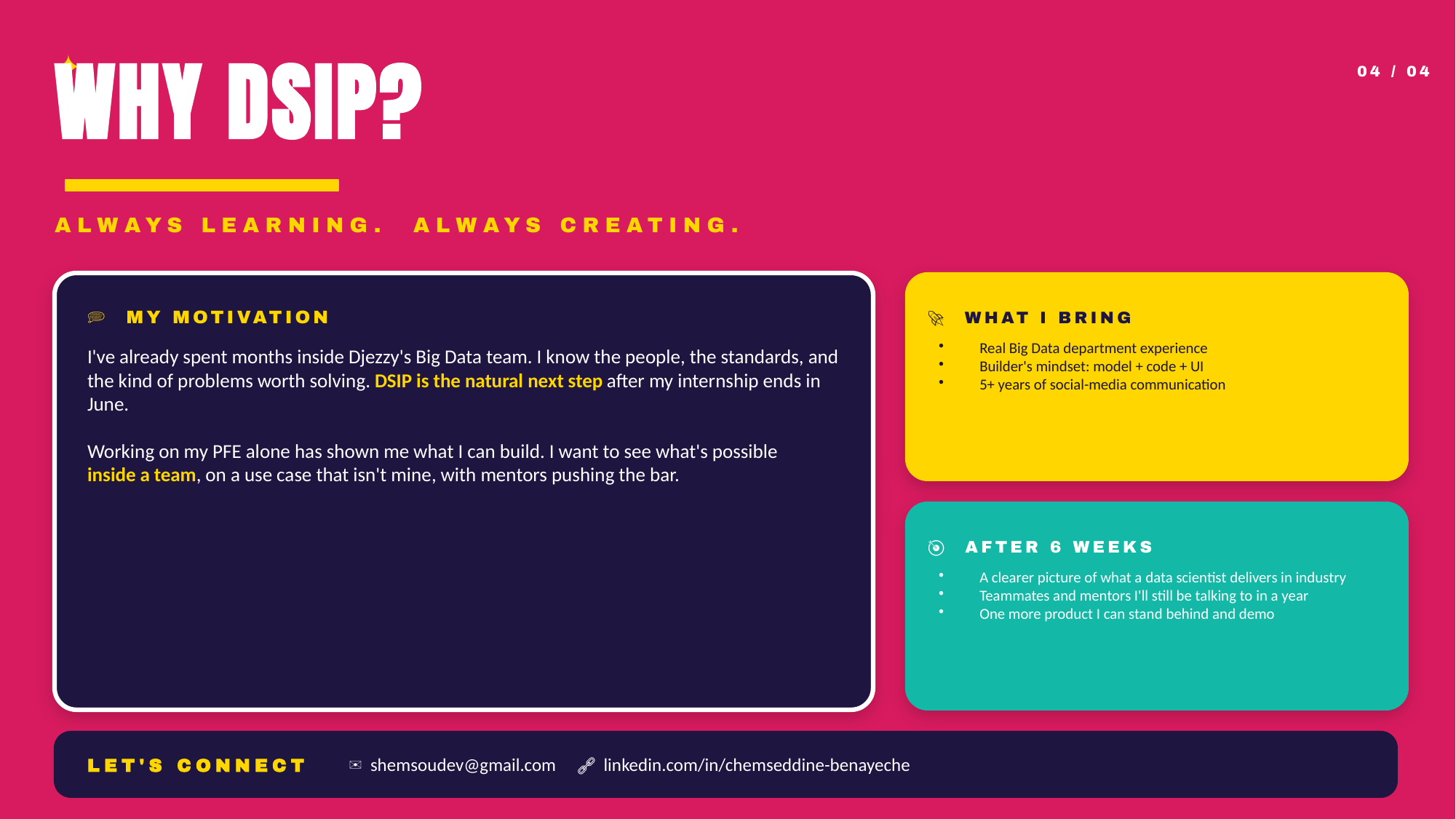

✦
WHY DSIP?
04 / 04

ALWAYS LEARNING.  ALWAYS CREATING.

💭  MY MOTIVATION
🚀  WHAT I BRING
Real Big Data department experience
Builder's mindset: model + code + UI
5+ years of social-media communication
I've already spent months inside Djezzy's Big Data team. I know the people, the standards, and the kind of problems worth solving. DSIP is the natural next step after my internship ends in June.

Working on my PFE alone has shown me what I can build. I want to see what's possible
inside a team, on a use case that isn't mine, with mentors pushing the bar.

🎯  AFTER 6 WEEKS
A clearer picture of what a data scientist delivers in industry
Teammates and mentors I'll still be talking to in a year
One more product I can stand behind and demo

LET'S CONNECT     ✉  shemsoudev@gmail.com     🔗  linkedin.com/in/chemseddine-benayeche
✦